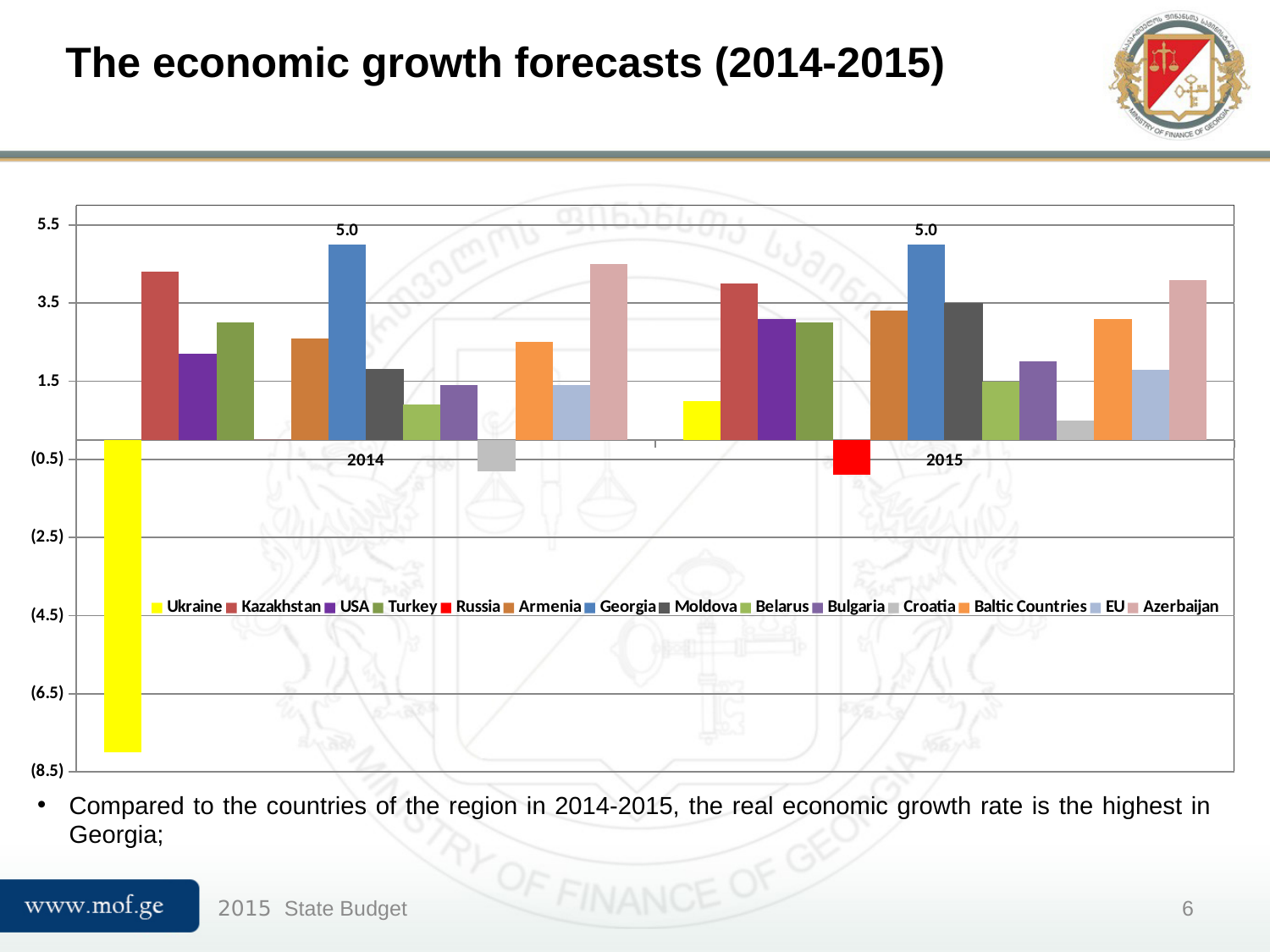

# The economic growth forecasts (2014-2015)

### Chart

| Category | Ukraine | Kazakhstan | USA | Turkey | Russia | Armenia | Georgia | Moldova | Belarus | Bulgaria | Croatia | Baltic Countries | EU | Azerbaijan |
|---|---|---|---|---|---|---|---|---|---|---|---|---|---|---|
|  | -8.0 | 4.3 | 2.2 | 3.0 | 0.0 | 2.6 | 5.0 | 1.8 | 0.9 | 1.4 | -0.8 | 2.5 | 1.4 | 4.5 |
|  | 1.0 | 4.0 | 3.1 | 3.0 | -0.9 | 3.3 | 5.0 | 3.5 | 1.5 | 2.0 | 0.5 | 3.1 | 1.8 | 4.1 |
Compared to the countries of the region in 2014-2015, the real economic growth rate is the highest in Georgia;
2015  State Budget
6